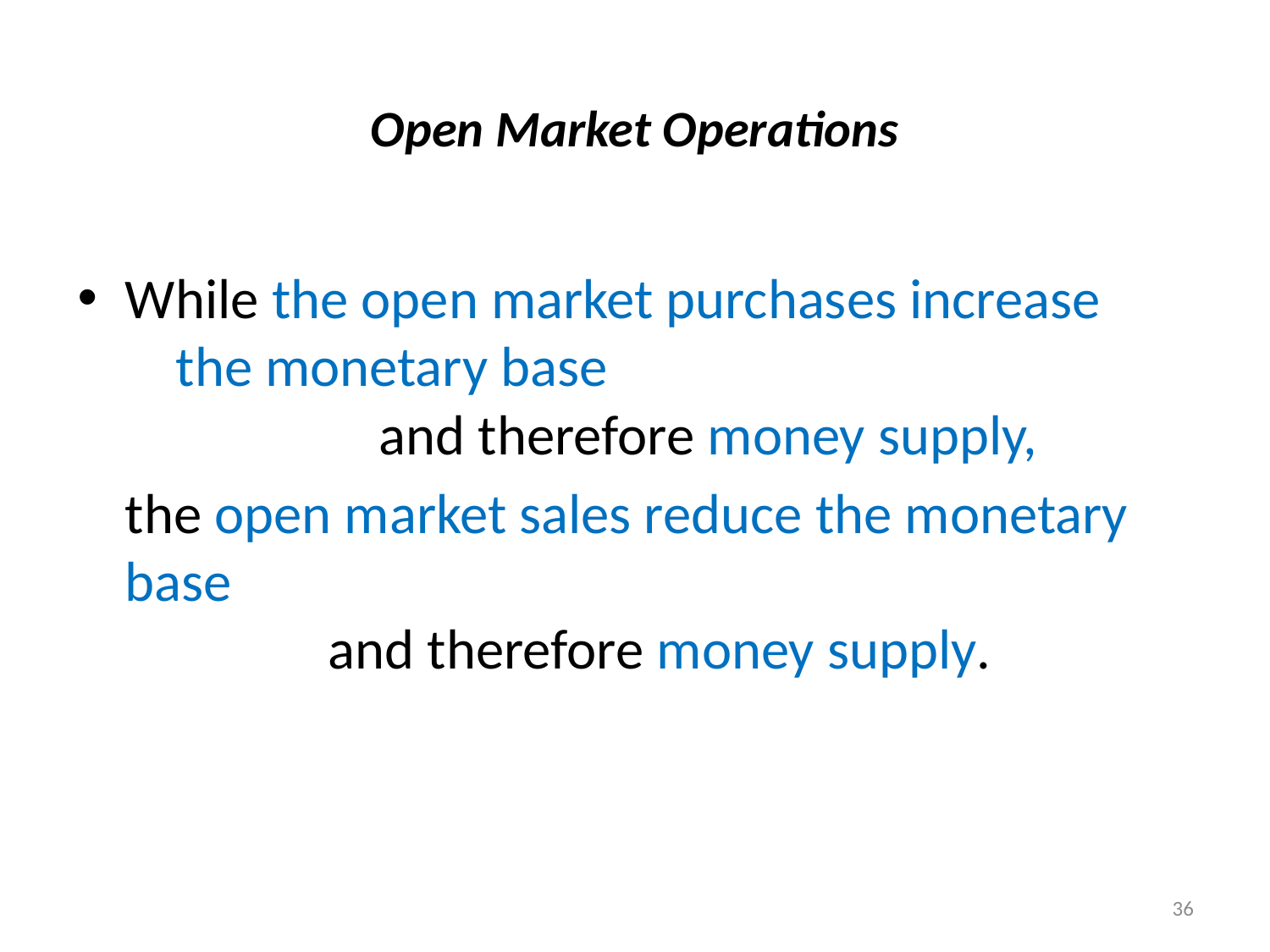

# Open Market Operations
While the open market purchases increase            the monetary base                                                                   and therefore money supply,
	the open market sales reduce the monetary base                                                                                            and therefore money supply.

36